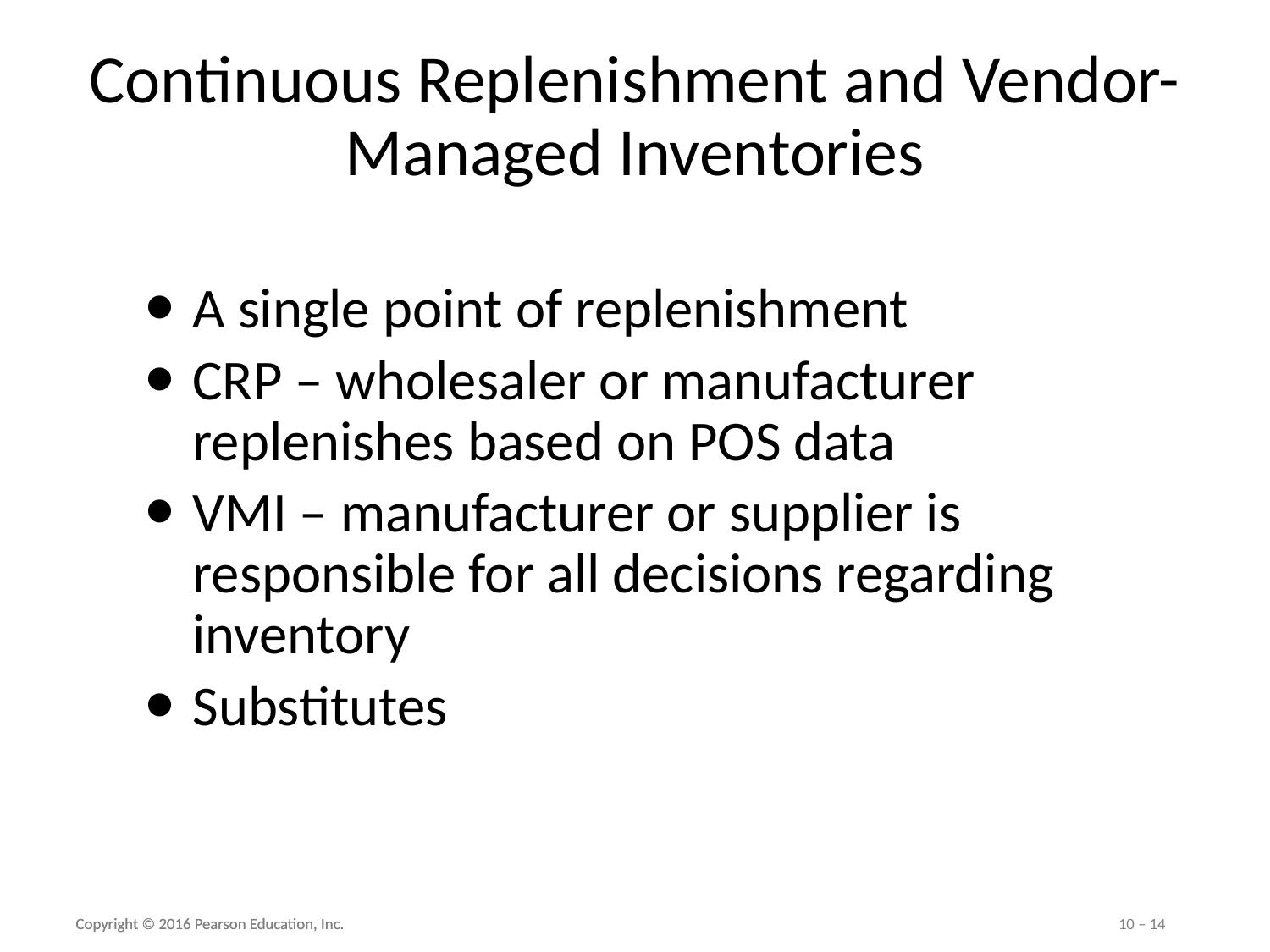

# Continuous Replenishment and Vendor-Managed Inventories
A single point of replenishment
CRP – wholesaler or manufacturer replenishes based on POS data
VMI – manufacturer or supplier is responsible for all decisions regarding inventory
Substitutes